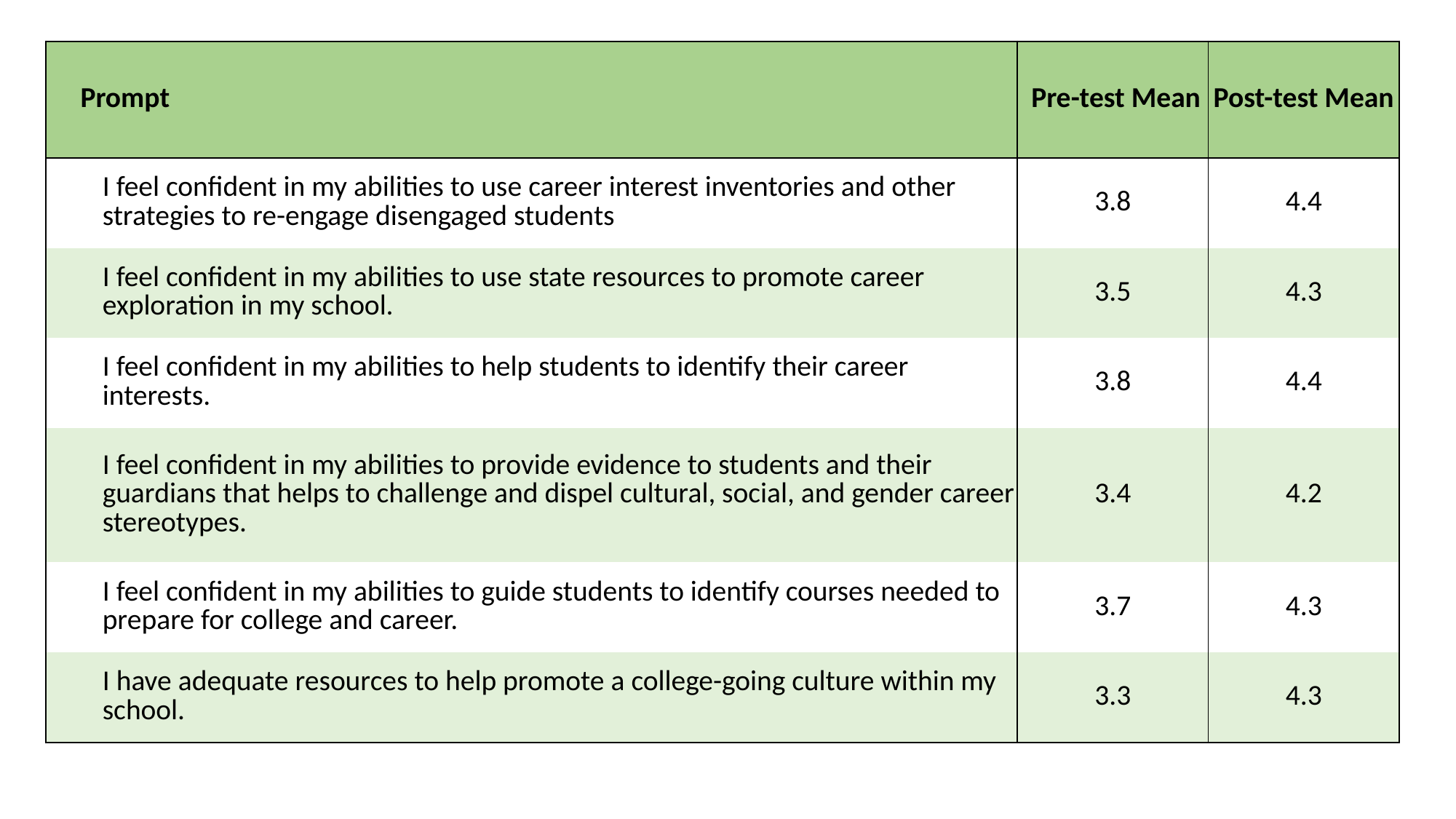

| Prompt | Pre-test Mean | Post-test Mean |
| --- | --- | --- |
| I feel confident in my abilities to use career interest inventories and other strategies to re-engage disengaged students | 3.8 | 4.4 |
| I feel confident in my abilities to use state resources to promote career exploration in my school. | 3.5 | 4.3 |
| I feel confident in my abilities to help students to identify their career interests. | 3.8 | 4.4 |
| I feel confident in my abilities to provide evidence to students and their guardians that helps to challenge and dispel cultural, social, and gender career stereotypes. | 3.4 | 4.2 |
| I feel confident in my abilities to guide students to identify courses needed to prepare for college and career. | 3.7 | 4.3 |
| I have adequate resources to help promote a college-going culture within my school. | 3.3 | 4.3 |